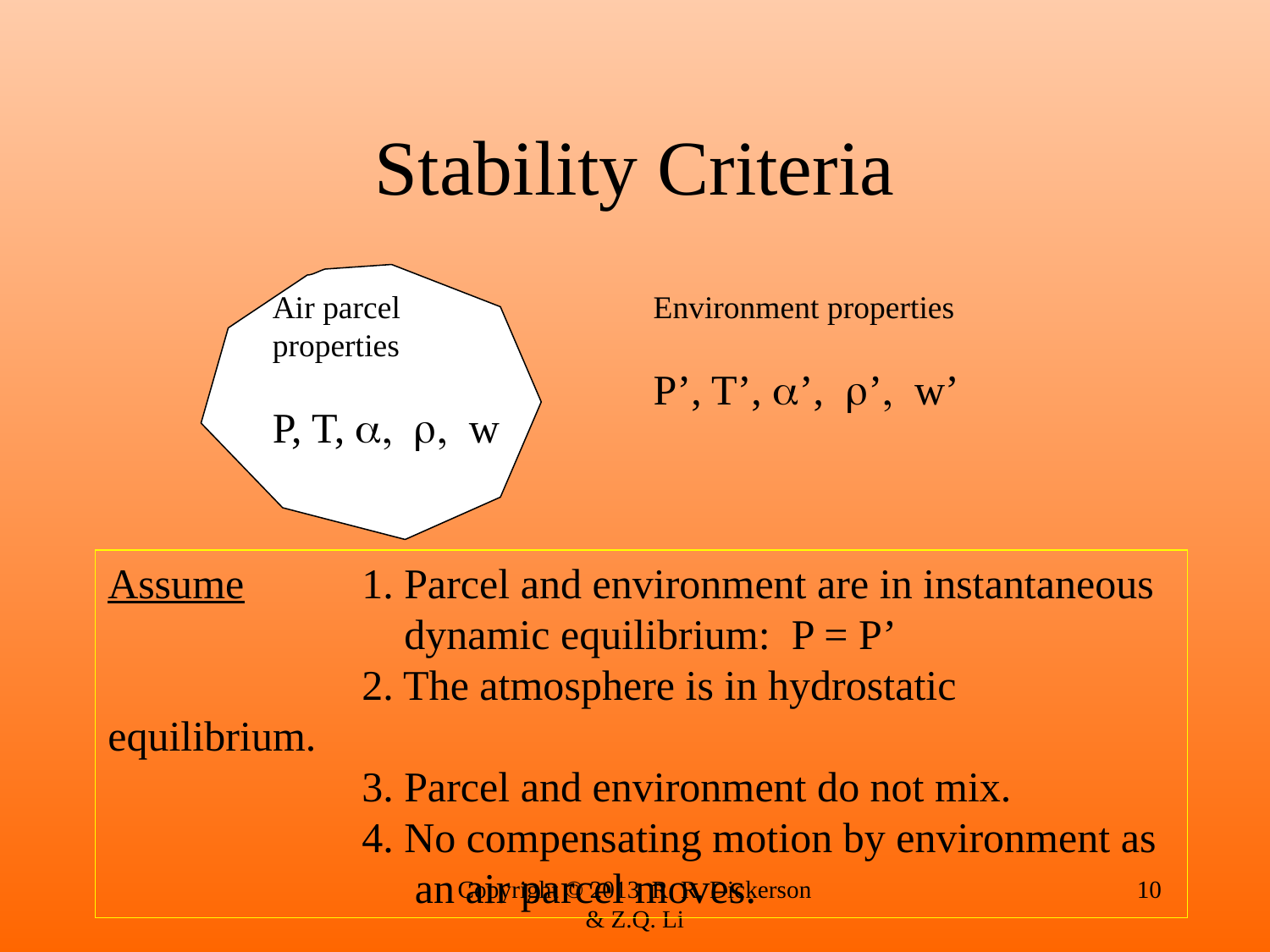

# Stability Criteria

Air parcel
properties

P, T, a, r, w
Environment properties

P’, T’, a’, r’, w’

Assume 	1. Parcel and environment are in instantaneous
		    dynamic equilibrium:  P = P’
		2. The atmosphere is in hydrostatic equilibrium.
		3. Parcel and environment do not mix.
		4. No compensating motion by environment as 		     an air parcel moves.
Copyright © 2013  R. R. Dickerson & Z.Q. Li
10